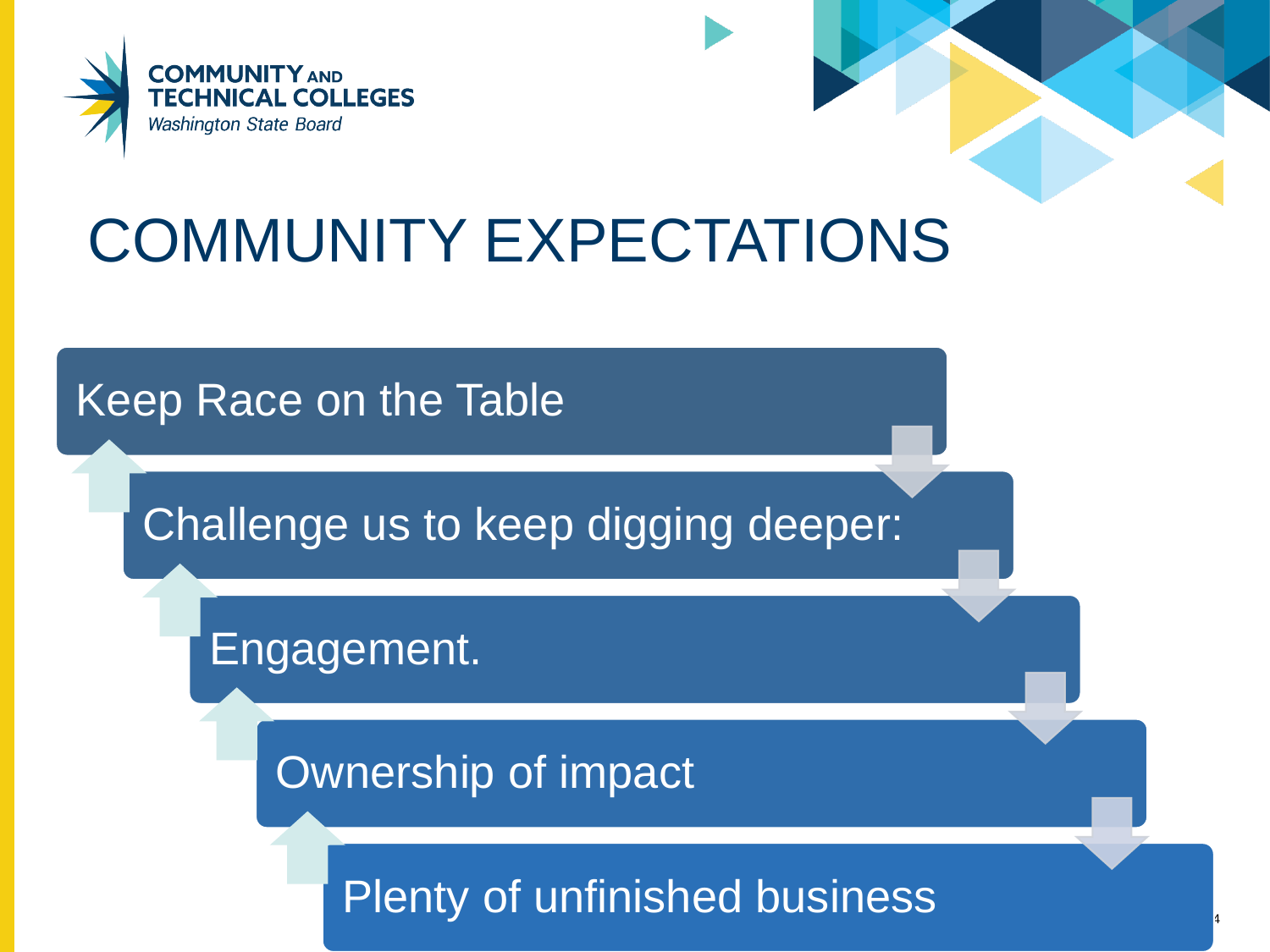

# Community expectations
Keep Race on the Table
Challenge us to keep digging deeper:
Engagement.
Ownership of impact
Plenty of unfinished business

4